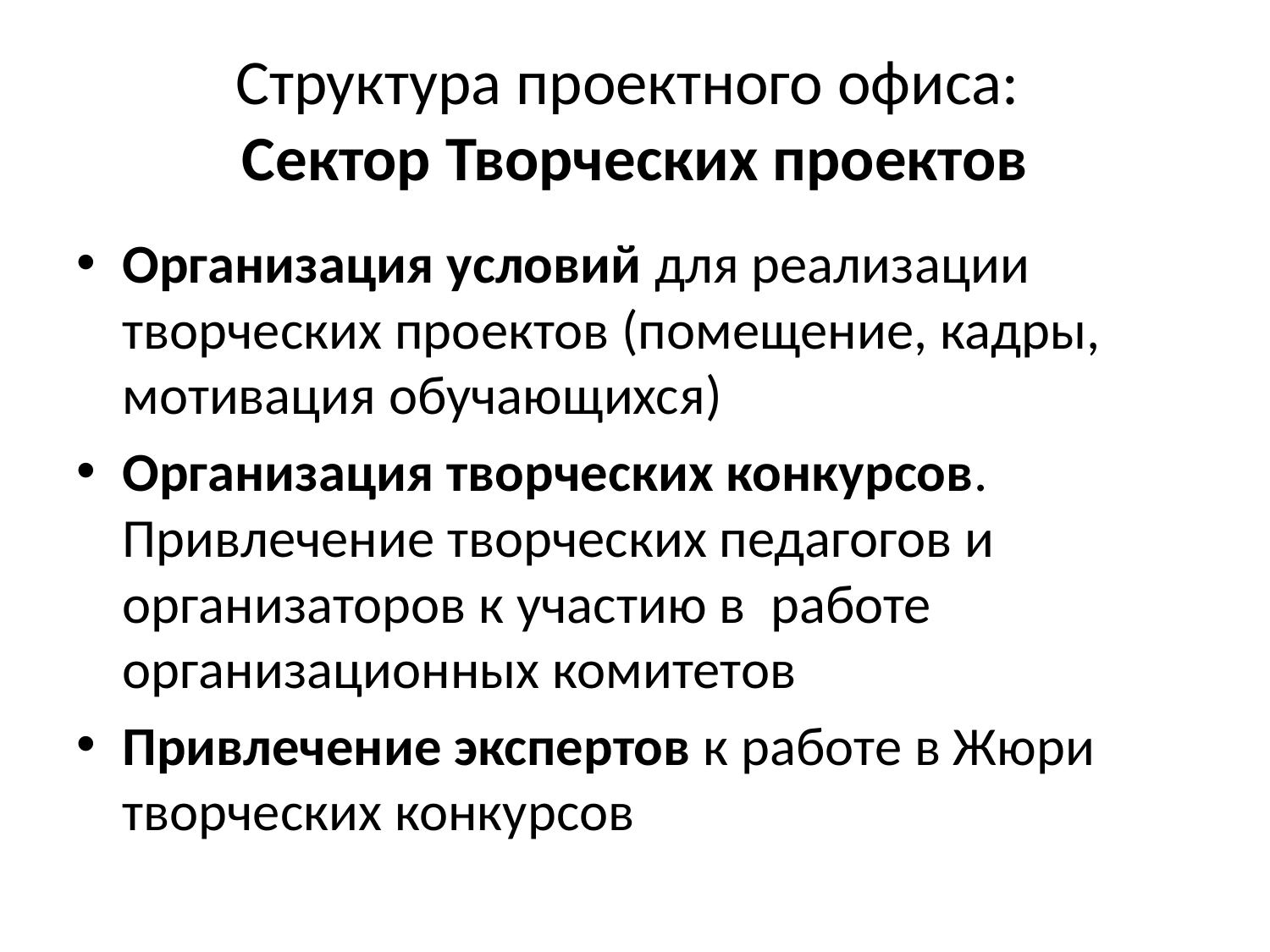

# Структура проектного офиса: Сектор Творческих проектов
Организация условий для реализации творческих проектов (помещение, кадры, мотивация обучающихся)
Организация творческих конкурсов. Привлечение творческих педагогов и организаторов к участию в  работе организационных комитетов
Привлечение экспертов к работе в Жюри творческих конкурсов